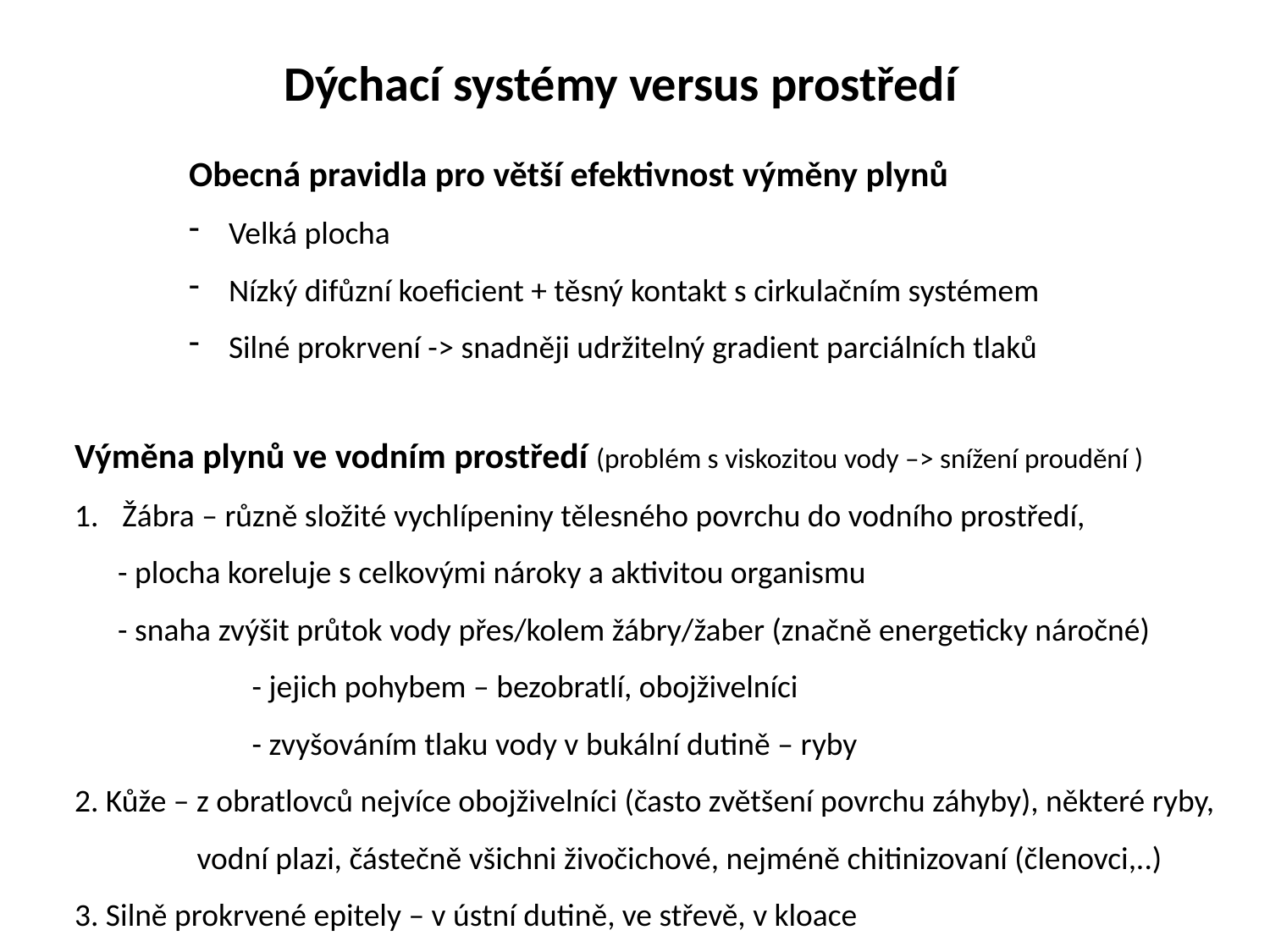

Dýchací systémy versus prostředí

Obecná pravidla pro větší efektivnost výměny plynů
Velká plocha
Nízký difůzní koeficient + těsný kontakt s cirkulačním systémem
Silné prokrvení -> snadněji udržitelný gradient parciálních tlaků
Výměna plynů ve vodním prostředí (problém s viskozitou vody –> snížení proudění )
Žábra – různě složité vychlípeniny tělesného povrchu do vodního prostředí,
      - plocha koreluje s celkovými nároky a aktivitou organismu
      - snaha zvýšit průtok vody přes/kolem žábry/žaber (značně energeticky náročné)
	       - jejich pohybem – bezobratlí, obojživelníci
	       - zvyšováním tlaku vody v bukální dutině – ryby
2. Kůže – z obratlovců nejvíce obojživelníci (často zvětšení povrchu záhyby), některé ryby,
                 vodní plazi, částečně všichni živočichové, nejméně chitinizovaní (členovci,..)
3. Silně prokrvené epitely – v ústní dutině, ve střevě, v kloace